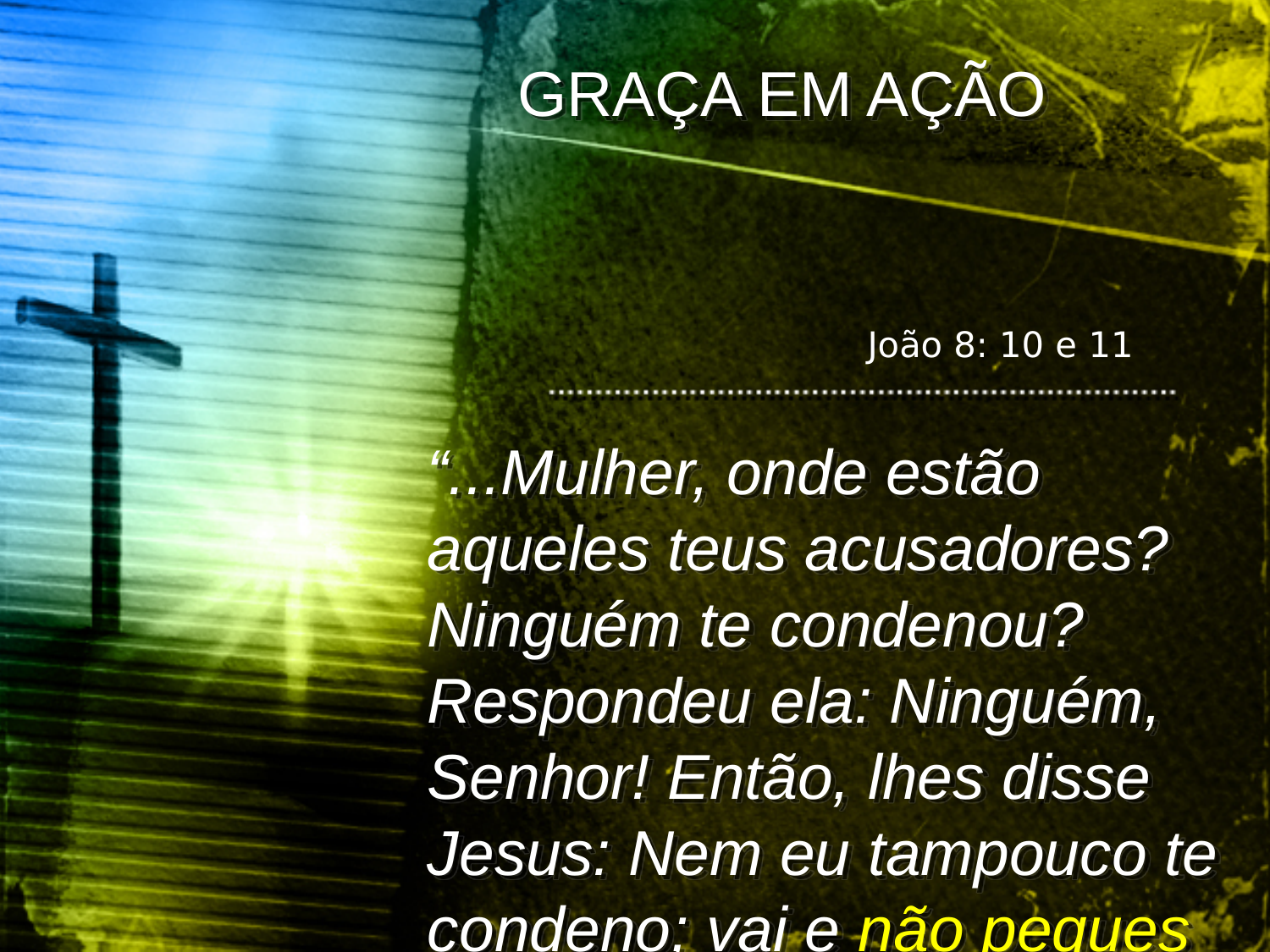

GRAÇA EM AÇÃO
João 8: 10 e 11
“...Mulher, onde estão aqueles teus acusadores? Ninguém te condenou? Respondeu ela: Ninguém, Senhor! Então, lhes disse Jesus: Nem eu tampouco te condeno; vai e não peques mais.